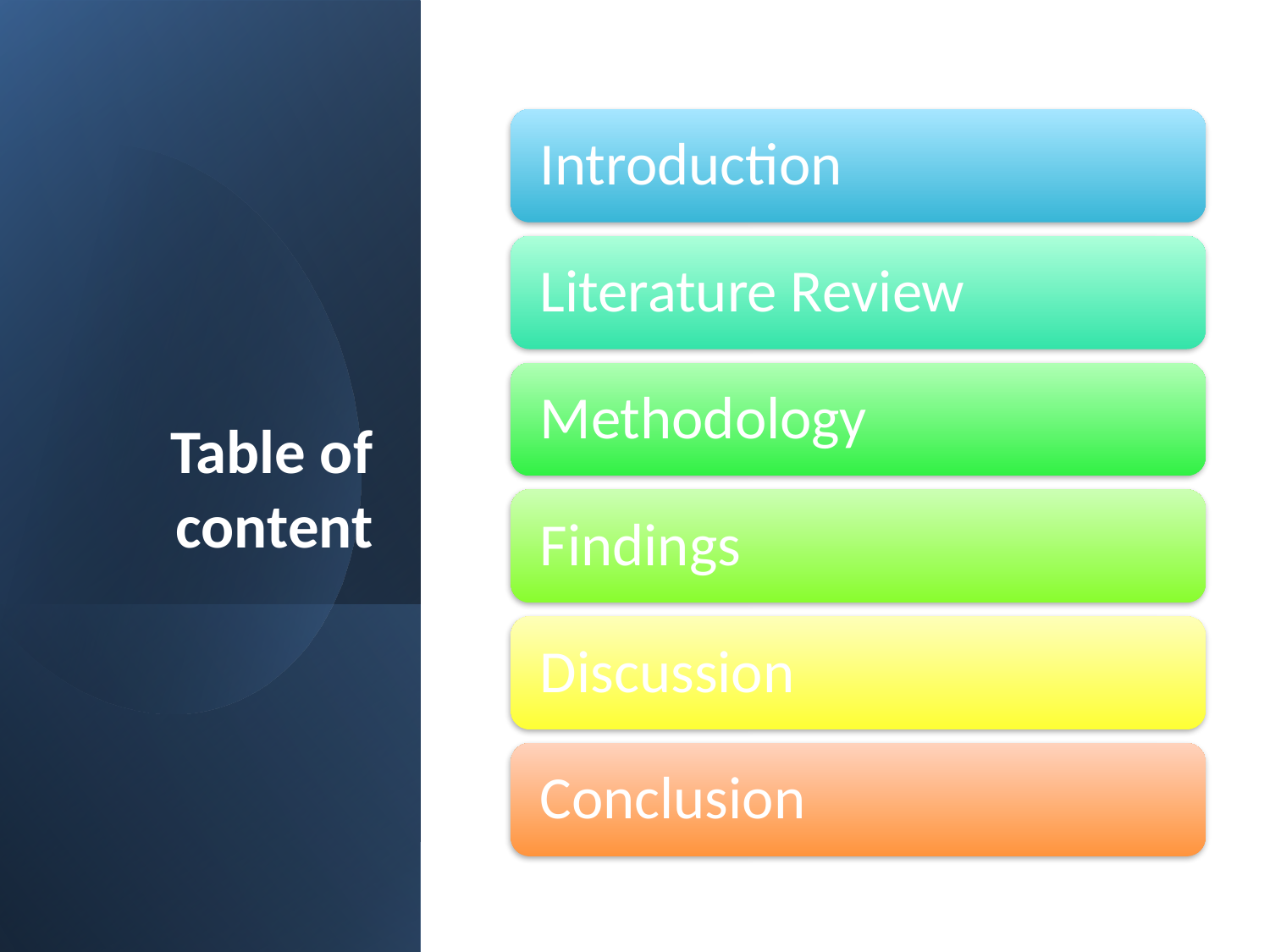

Introduction
Literature Review
Methodology
Findings
Discussion
Conclusion

# Table of content